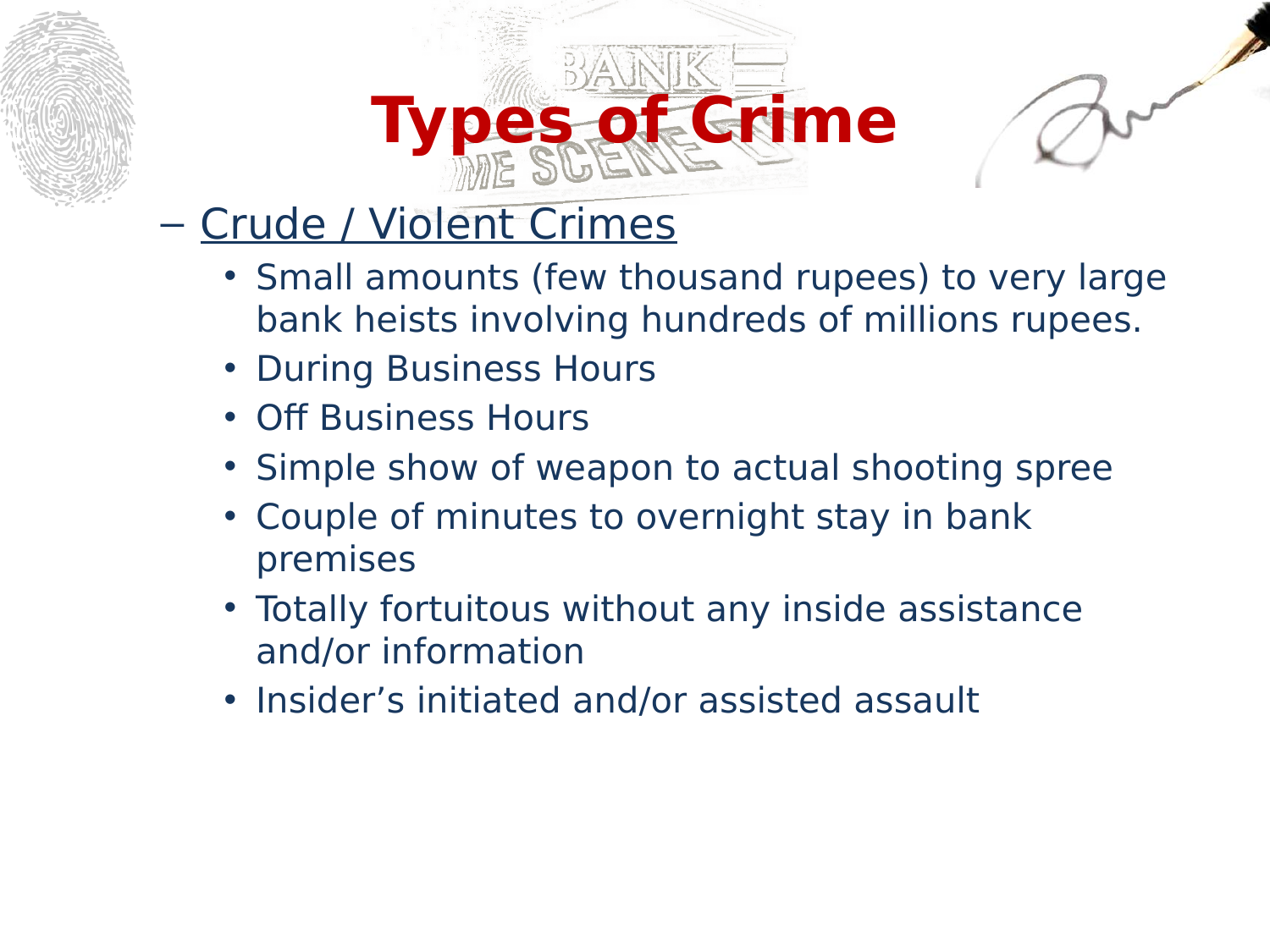

# Types of Crime
Crude / Violent Crimes
Small amounts (few thousand rupees) to very large bank heists involving hundreds of millions rupees.
During Business Hours
Off Business Hours
Simple show of weapon to actual shooting spree
Couple of minutes to overnight stay in bank premises
Totally fortuitous without any inside assistance and/or information
Insider’s initiated and/or assisted assault